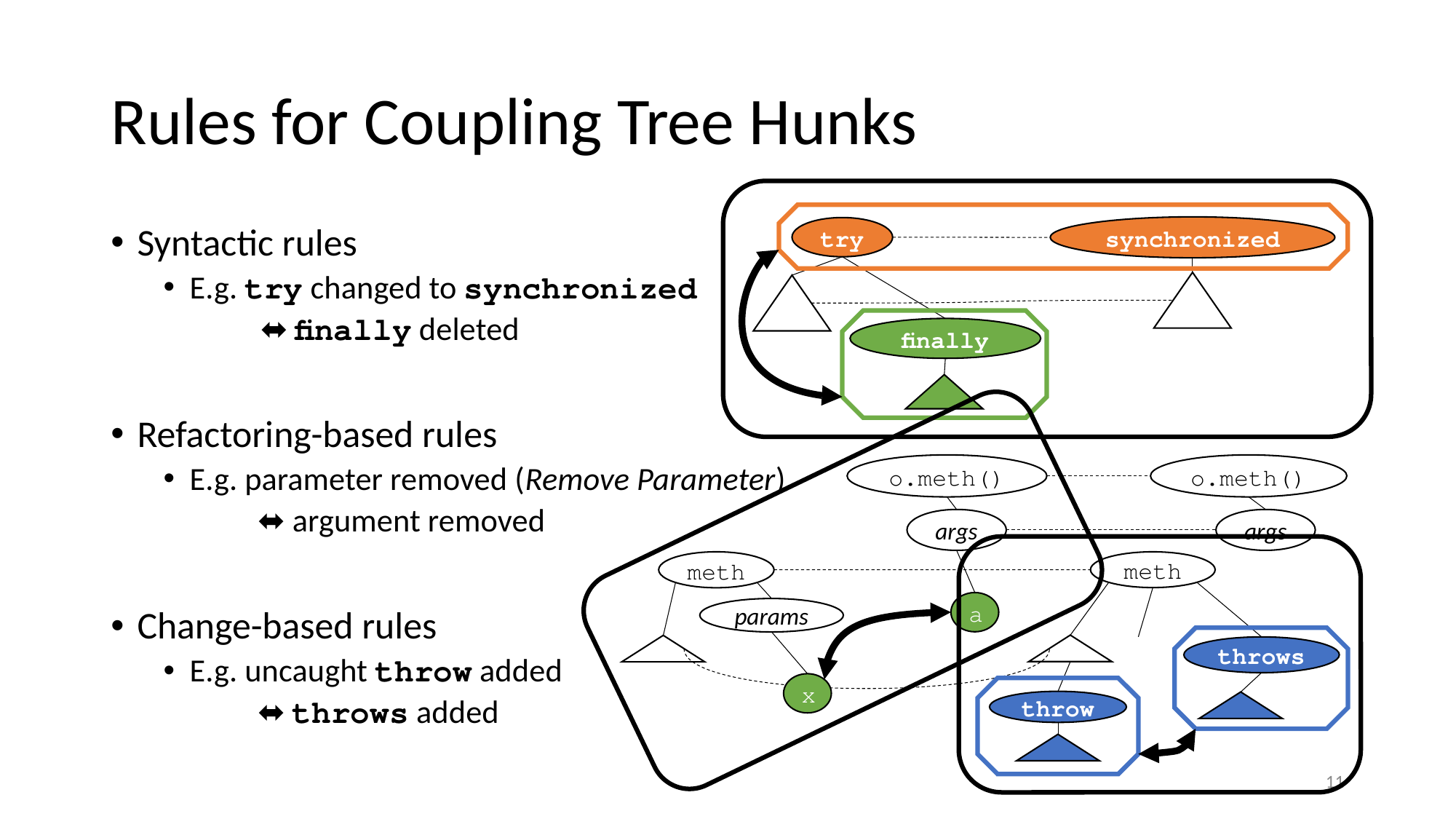

# Rules for Coupling Tree Hunks

synchronized
try
Syntactic rules
E.g. try changed to synchronized
     ⬌ finally deleted

Refactoring-based rules
E.g. parameter removed (Remove Parameter)
             ⬌ argument removed

Change-based rules
E.g. uncaught throw added
             ⬌ throws added

finally

o.meth()
o.meth()

args
args

meth
meth
a
params

throws
x

throw

11